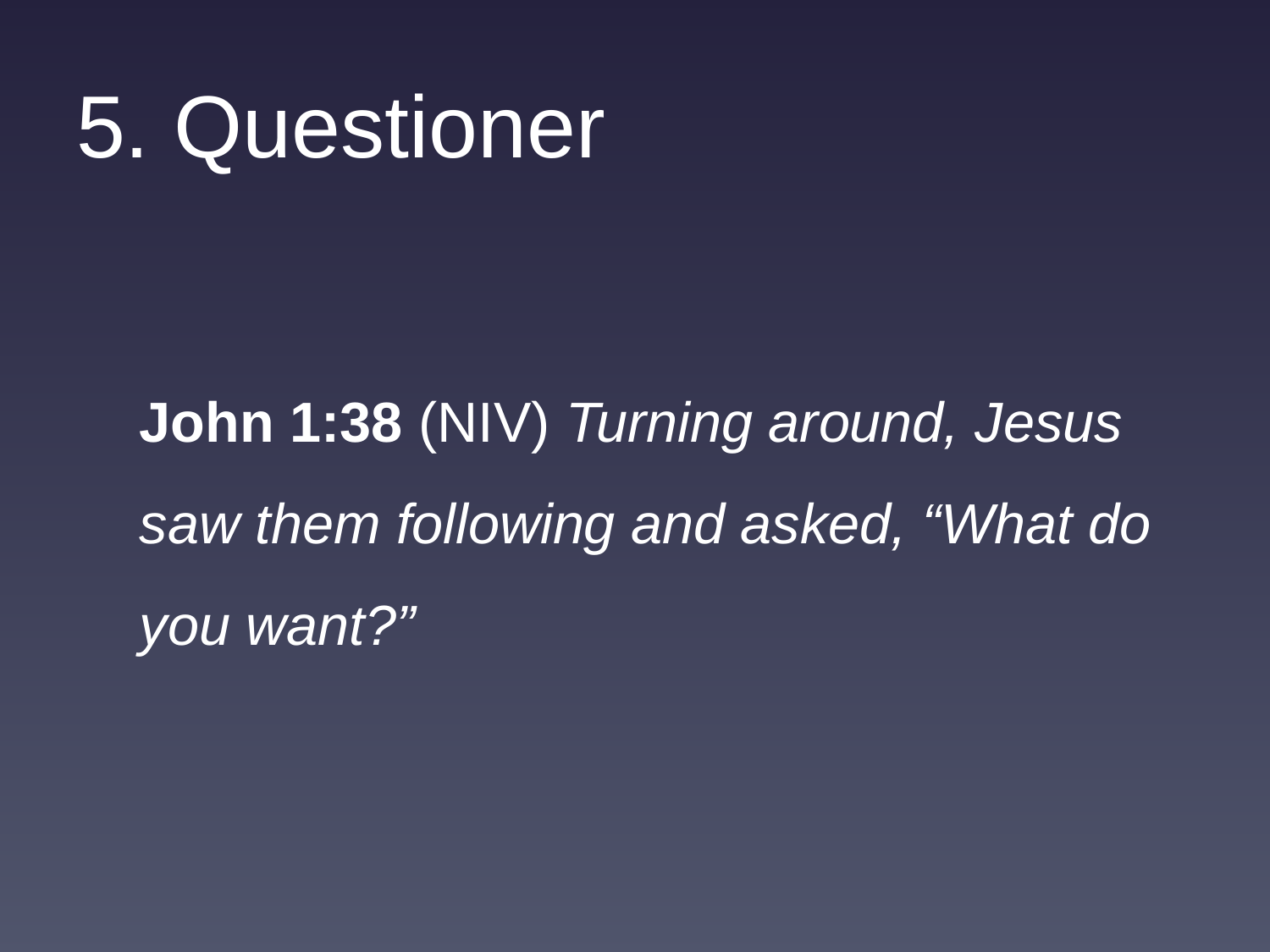

# 5. Questioner
John 1:38 (NIV) Turning around, Jesus saw them following and asked, “What do you want?”